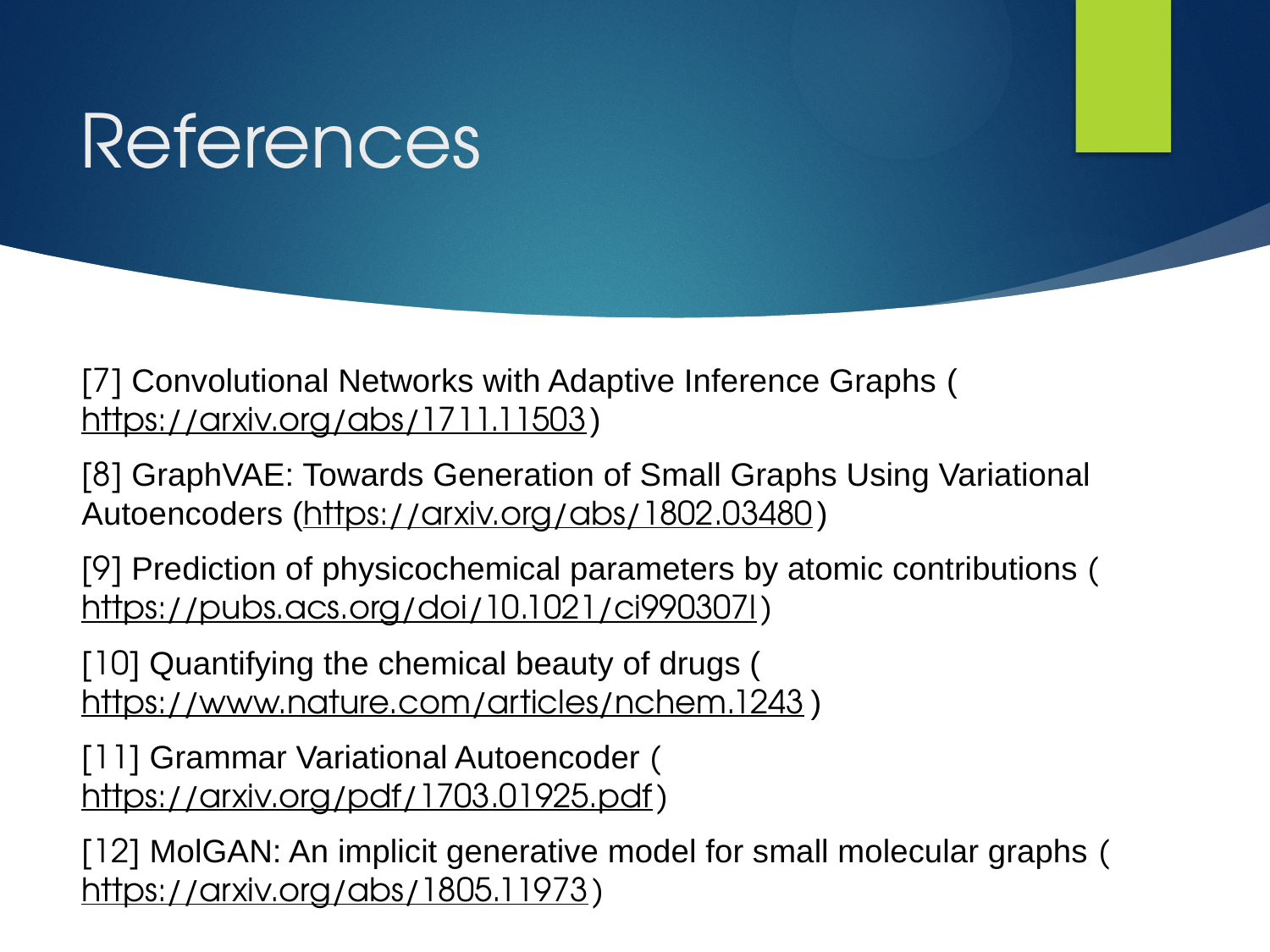

# References

[7] Convolutional Networks with Adaptive Inference Graphs (https://arxiv.org/abs/1711.11503)
[8] GraphVAE: Towards Generation of Small Graphs Using Variational Autoencoders (https://arxiv.org/abs/1802.03480)
[9] Prediction of physicochemical parameters by atomic contributions (https://pubs.acs.org/doi/10.1021/ci990307l)
[10] Quantifying the chemical beauty of drugs (https://www.nature.com/articles/nchem.1243)
[11] Grammar Variational Autoencoder (https://arxiv.org/pdf/1703.01925.pdf)
[12] MolGAN: An implicit generative model for small molecular graphs (https://arxiv.org/abs/1805.11973)